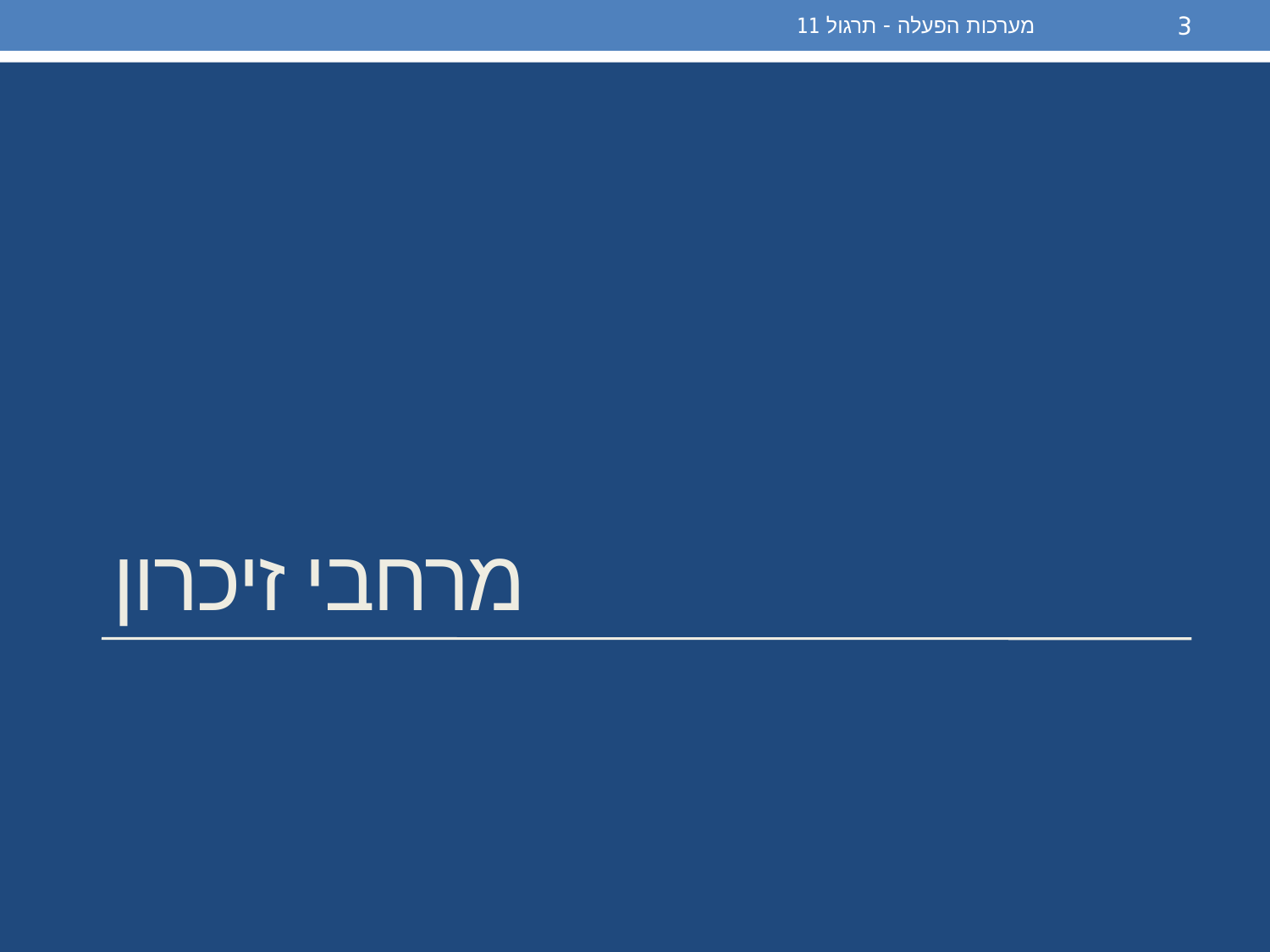

מערכות הפעלה - תרגול 11
3
# מרחבי זיכרון